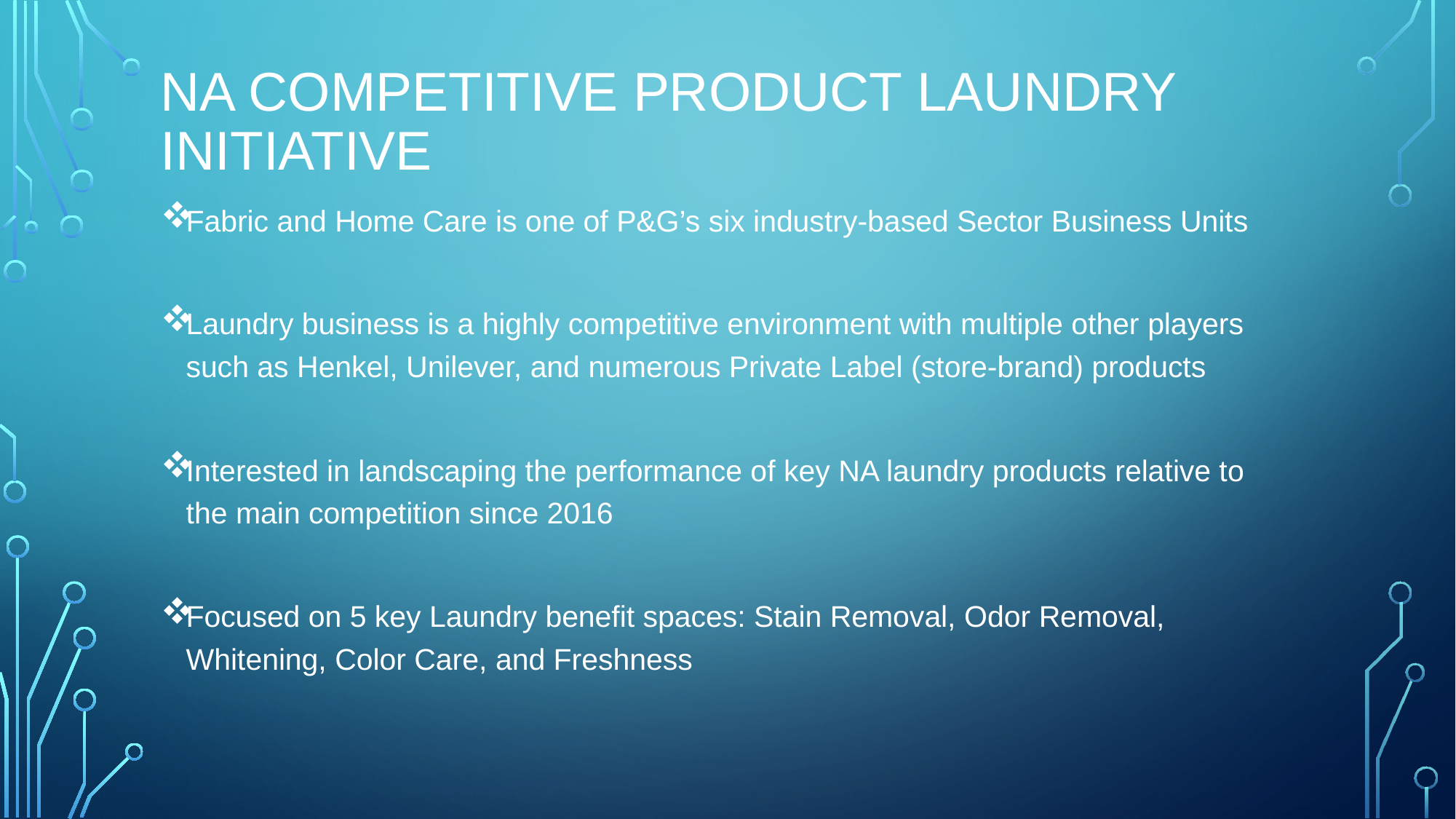

# NA Competitive Product Laundry Initiative
Fabric and Home Care is one of P&G’s six industry-based Sector Business Units

Laundry business is a highly competitive environment with multiple other players such as Henkel, Unilever, and numerous Private Label (store-brand) products

Interested in landscaping the performance of key NA laundry products relative to the main competition since 2016

Focused on 5 key Laundry benefit spaces: Stain Removal, Odor Removal, Whitening, Color Care, and Freshness